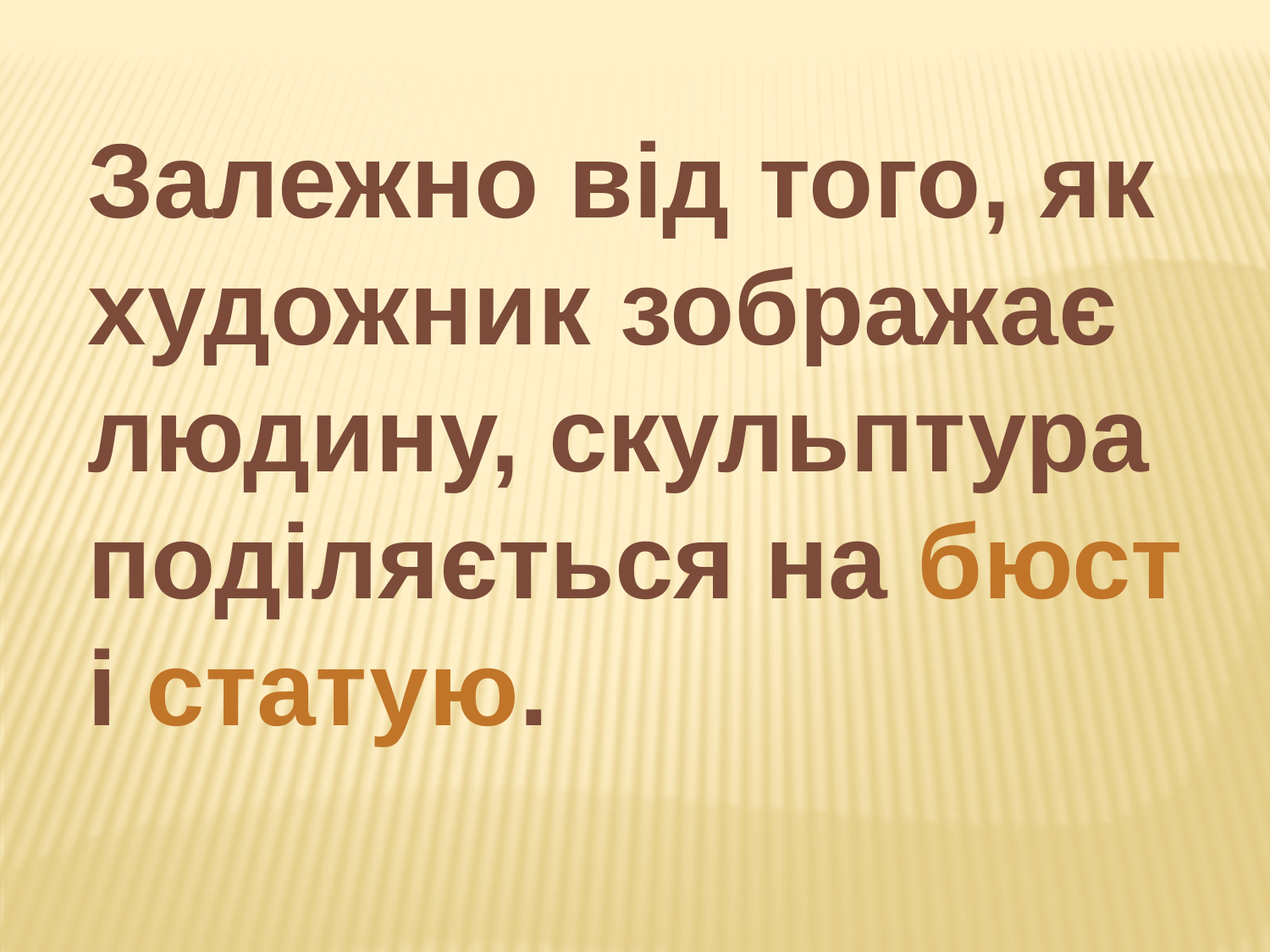

Залежно від того, як художник зображає людину, скульптура поділяється на бюст і статую.